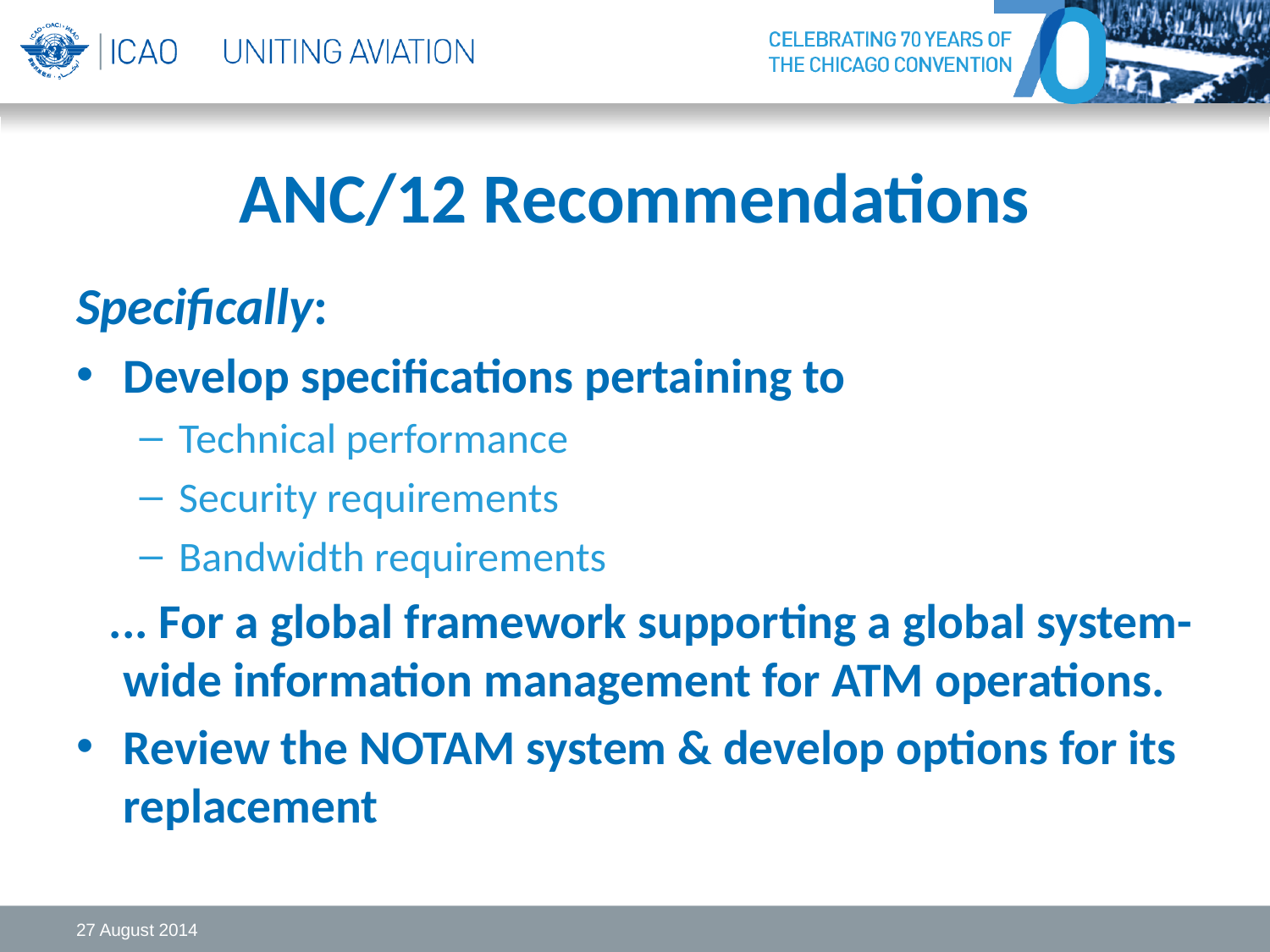

# ANC/12 Recommendations
Specifically:
Develop specifications pertaining to
Technical performance
Security requirements
Bandwidth requirements
   ... For a global framework supporting a global system-wide information management for ATM operations.
Review the NOTAM system & develop options for its replacement

27 August 2014